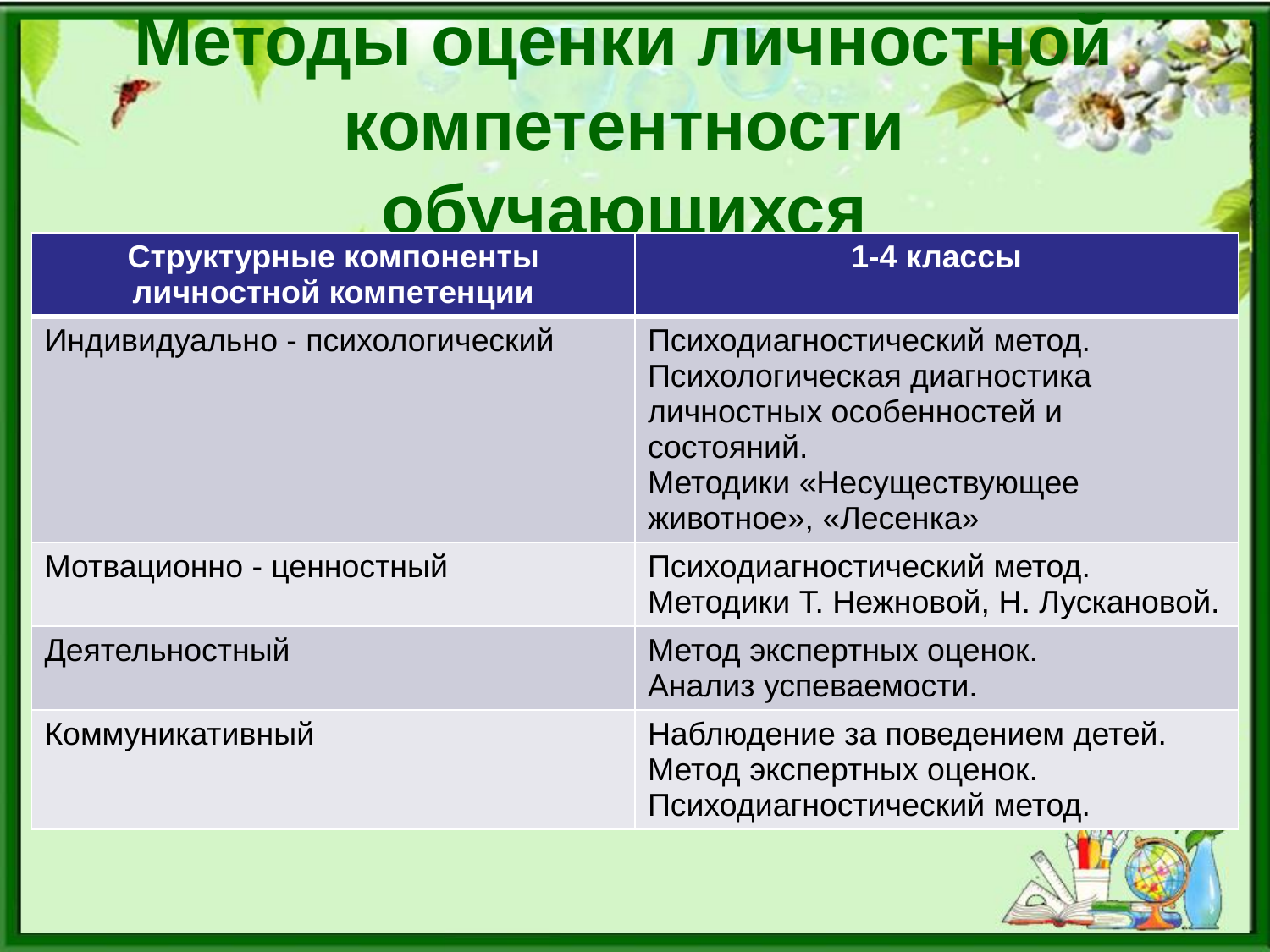

# Методы оценки личностной компетентности обучающихся
| Структурные компоненты личностной компетенции | 1-4 классы |
| --- | --- |
| Индивидуально - психологический | Психодиагностический метод. Психологическая диагностика личностных особенностей и состояний. Методики «Несуществующее животное», «Лесенка» |
| Мотвационно - ценностный | Психодиагностический метод. Методики Т. Нежновой, Н. Лускановой. |
| Деятельностный | Метод экспертных оценок. Анализ успеваемости. |
| Коммуникативный | Наблюдение за поведением детей. Метод экспертных оценок. Психодиагностический метод. |